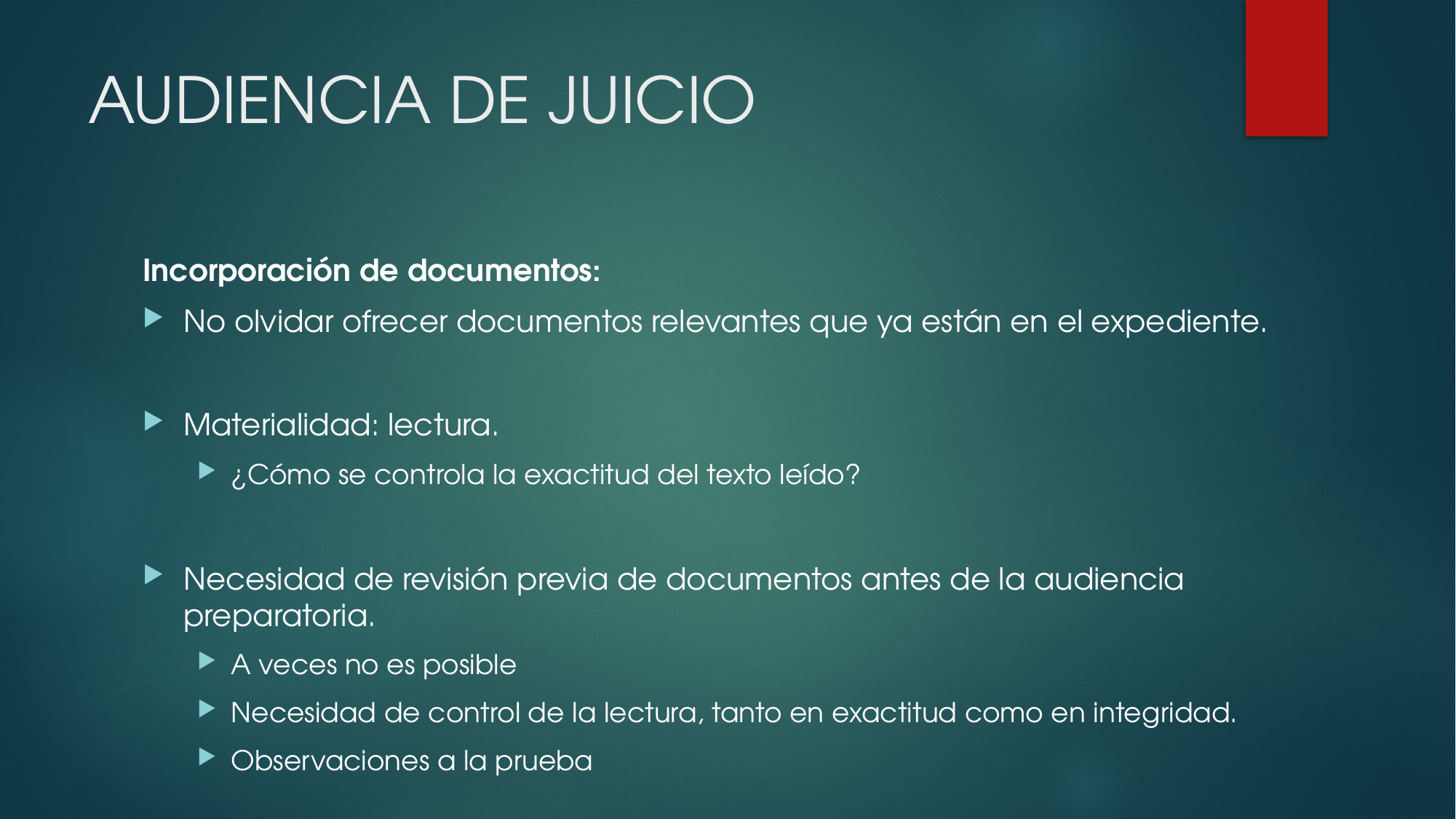

# AUDIENCIA DE JUICIO
Incorporación de documentos:
No olvidar ofrecer documentos relevantes que ya están en el expediente.

Materialidad: lectura.
¿Cómo se controla la exactitud del texto leído?

Necesidad de revisión previa de documentos antes de la audiencia preparatoria.
A veces no es posible
Necesidad de control de la lectura, tanto en exactitud como en integridad.
Observaciones a la prueba